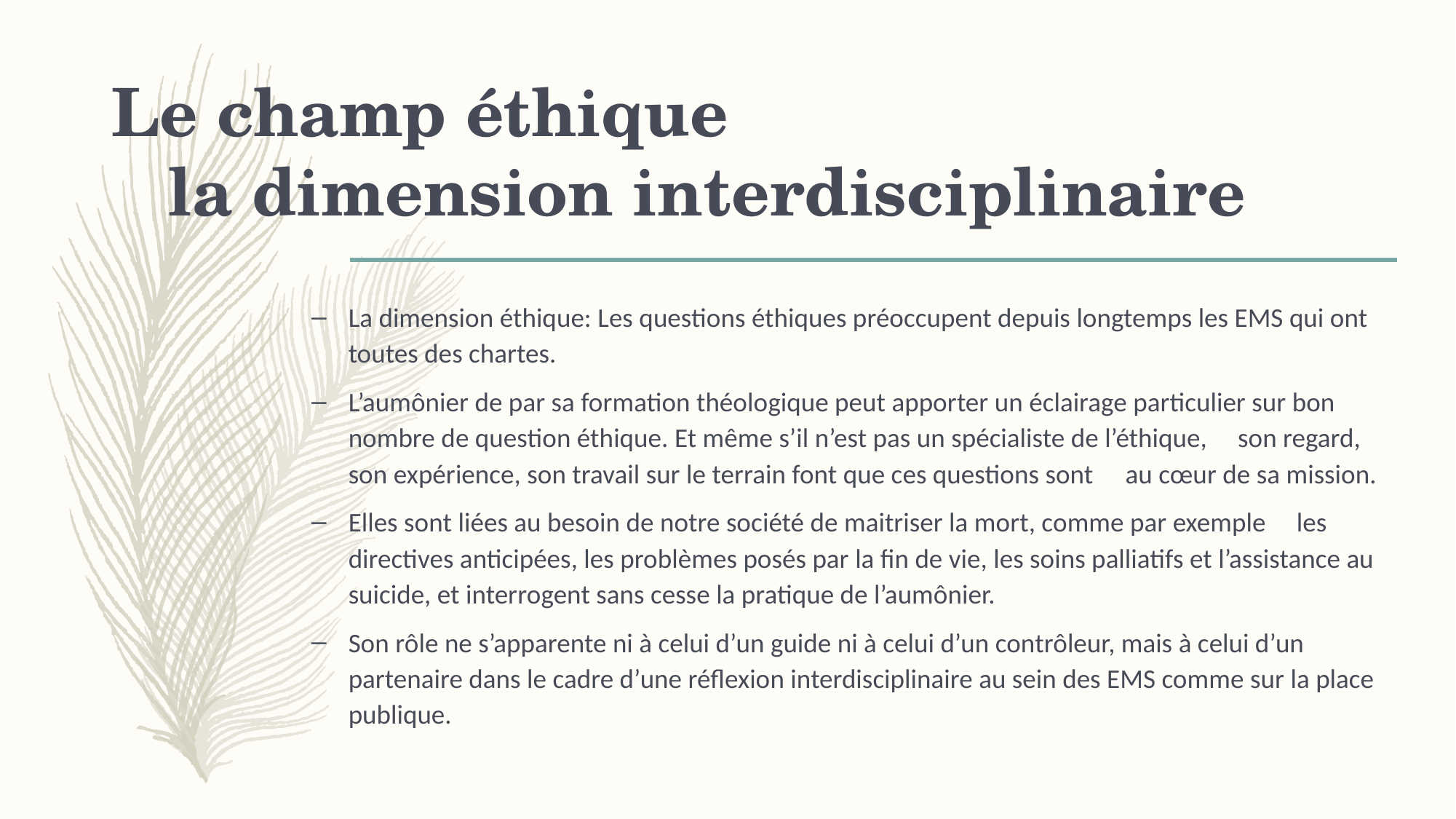

# Le champ éthique la dimension interdisciplinaire
La dimension éthique: Les questions éthiques préoccupent depuis longtemps les EMS qui ont toutes des chartes.
L’aumônier de par sa formation théologique peut apporter un éclairage particulier sur bon nombre de question éthique. Et même s’il n’est pas un spécialiste de l’éthique,     son regard, son expérience, son travail sur le terrain font que ces questions sont 	au cœur de sa mission.
Elles sont liées au besoin de notre société de maitriser la mort, comme par exemple     les directives anticipées, les problèmes posés par la fin de vie, les soins palliatifs et l’assistance au suicide, et interrogent sans cesse la pratique de l’aumônier.
Son rôle ne s’apparente ni à celui d’un guide ni à celui d’un contrôleur, mais à celui d’un partenaire dans le cadre d’une réflexion interdisciplinaire au sein des EMS comme sur la place publique.